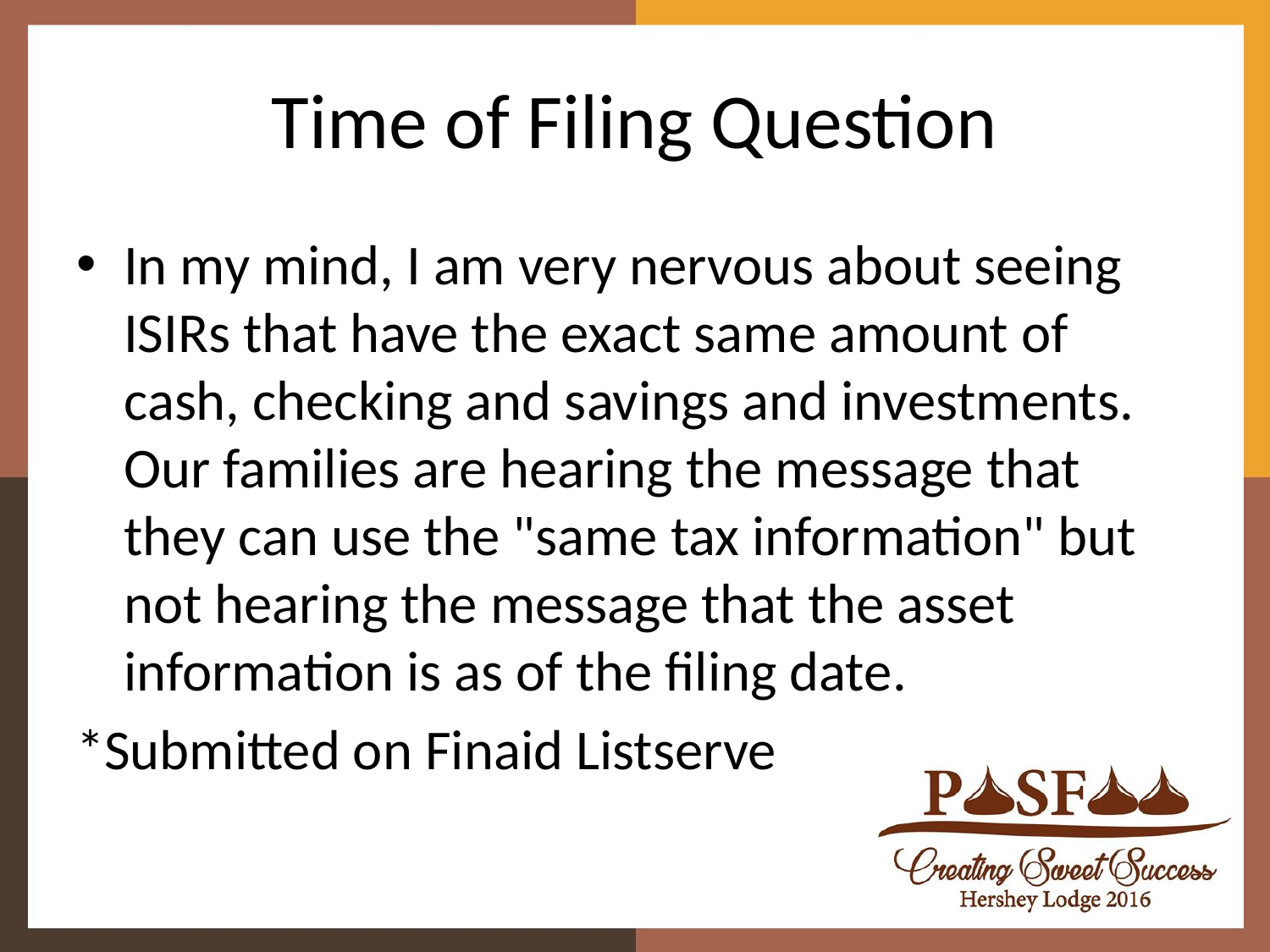

# Time of Filing Question
In my mind, I am very nervous about seeing ISIRs that have the exact same amount of cash, checking and savings and investments.  Our families are hearing the message that they can use the "same tax information" but not hearing the message that the asset information is as of the filing date.
*Submitted on Finaid Listserve